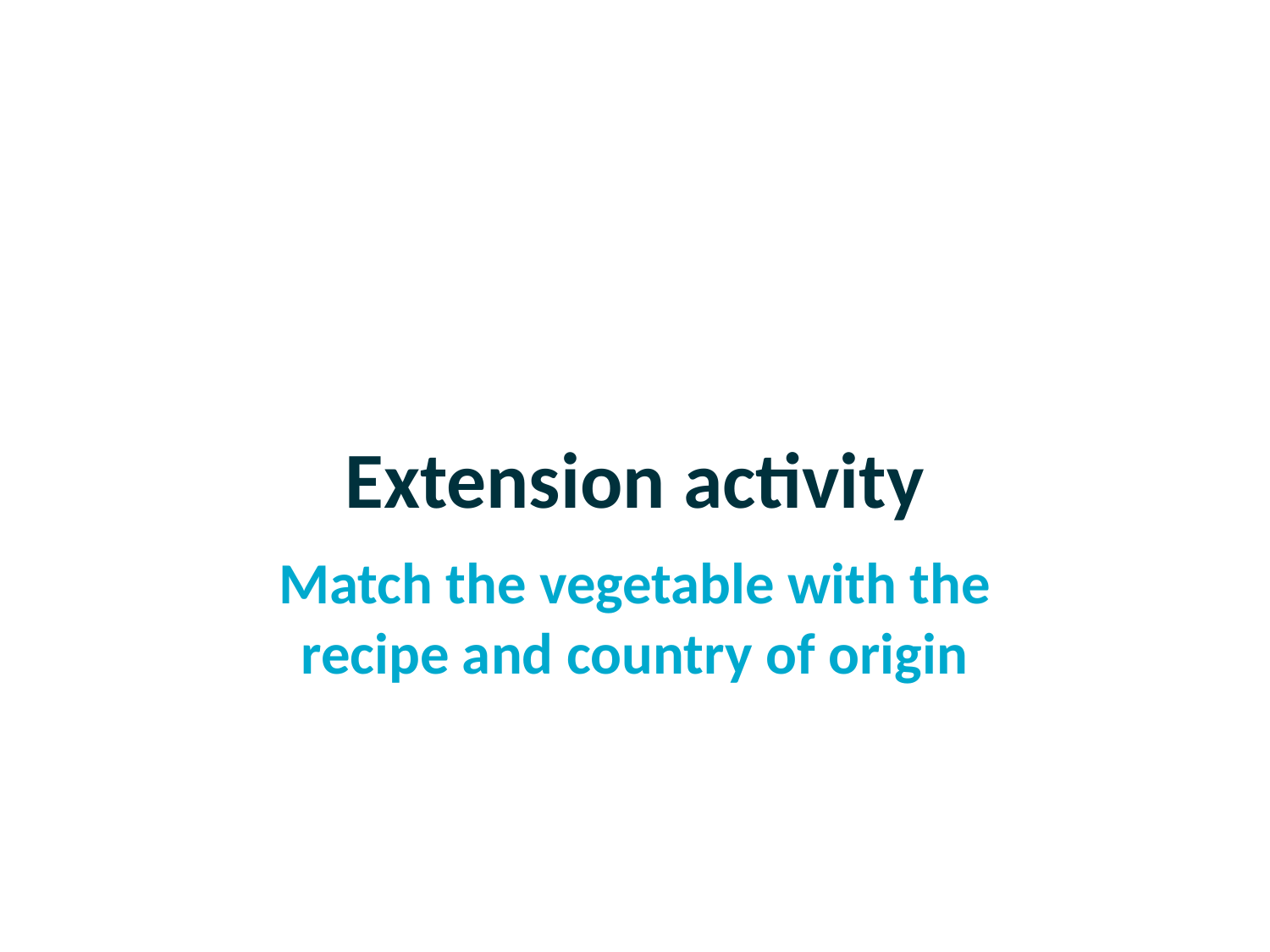

# Extension activity
Match the vegetable with the recipe and country of origin